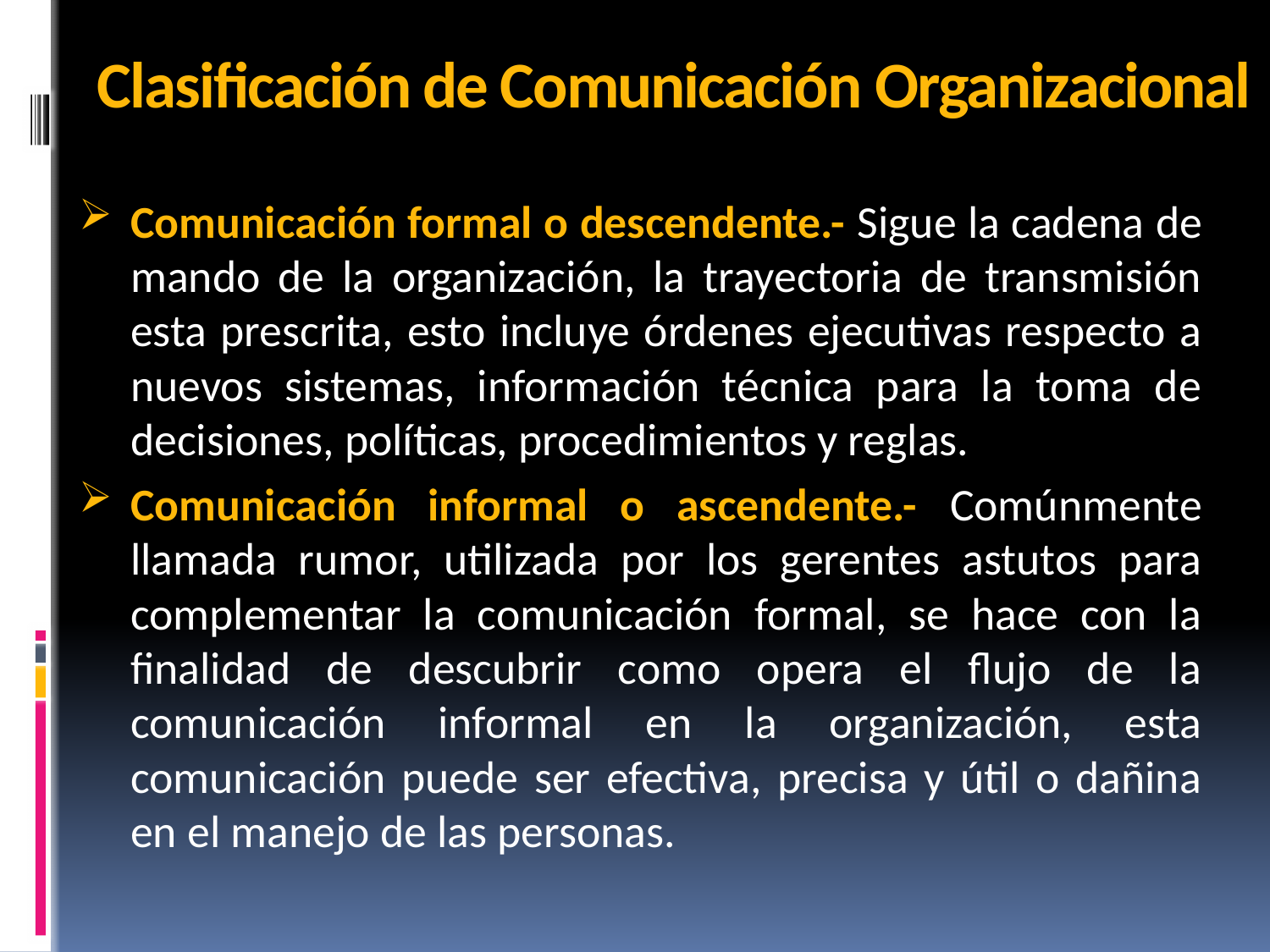

# Clasificación de Comunicación Organizacional
Comunicación formal o descendente.- Sigue la cadena de mando de la organización, la trayectoria de transmisión esta prescrita, esto incluye órdenes ejecutivas respecto a nuevos sistemas, información técnica para la toma de decisiones, políticas, procedimientos y reglas.
Comunicación informal o ascendente.- Comúnmente llamada rumor, utilizada por los gerentes astutos para complementar la comunicación formal, se hace con la finalidad de descubrir como opera el flujo de la comunicación informal en la organización, esta comunicación puede ser efectiva, precisa y útil o dañina en el manejo de las personas.